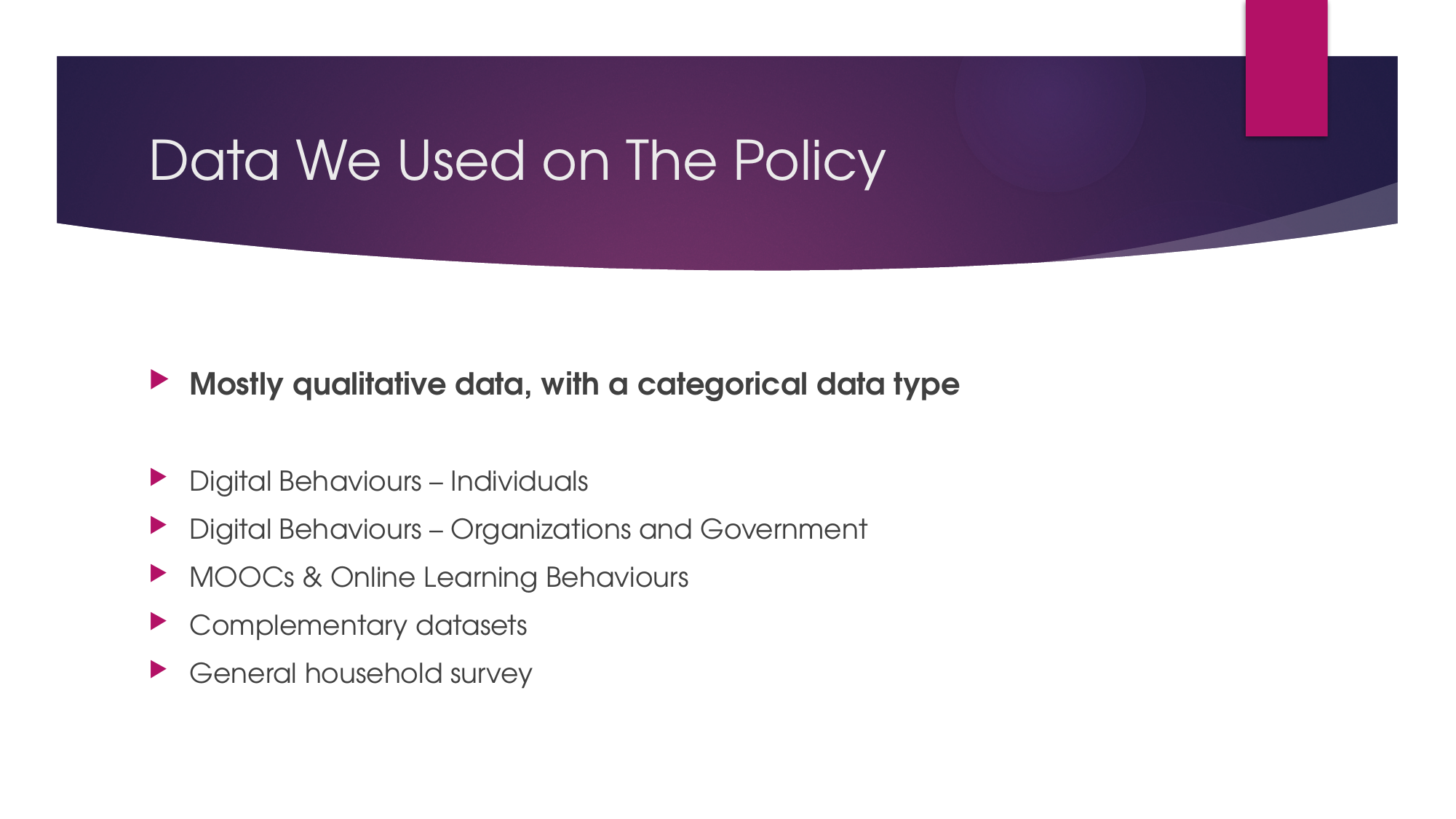

# Data We Used on The Policy

Mostly qualitative data, with a categorical data type

Digital Behaviours – Individuals
Digital Behaviours – Organizations and Government
MOOCs & Online Learning Behaviours
Complementary datasets
General household survey